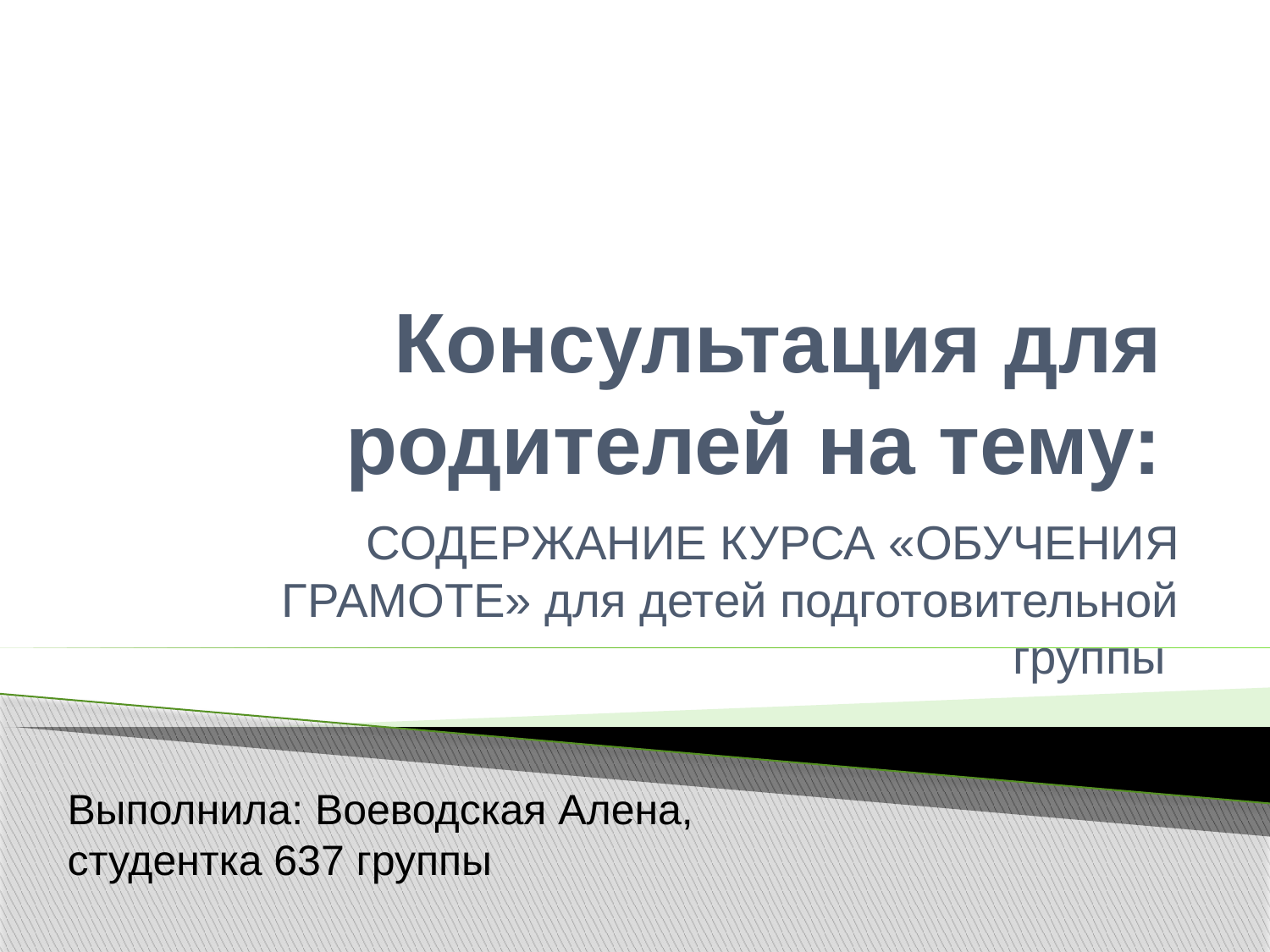

# Консультация для родителей на тему:
СОДЕРЖАНИЕ КУРСА «ОБУЧЕНИЯ ГРАМОТЕ» для детей подготовительной группы

Выполнила: Воеводская Алена, студентка 637 группы